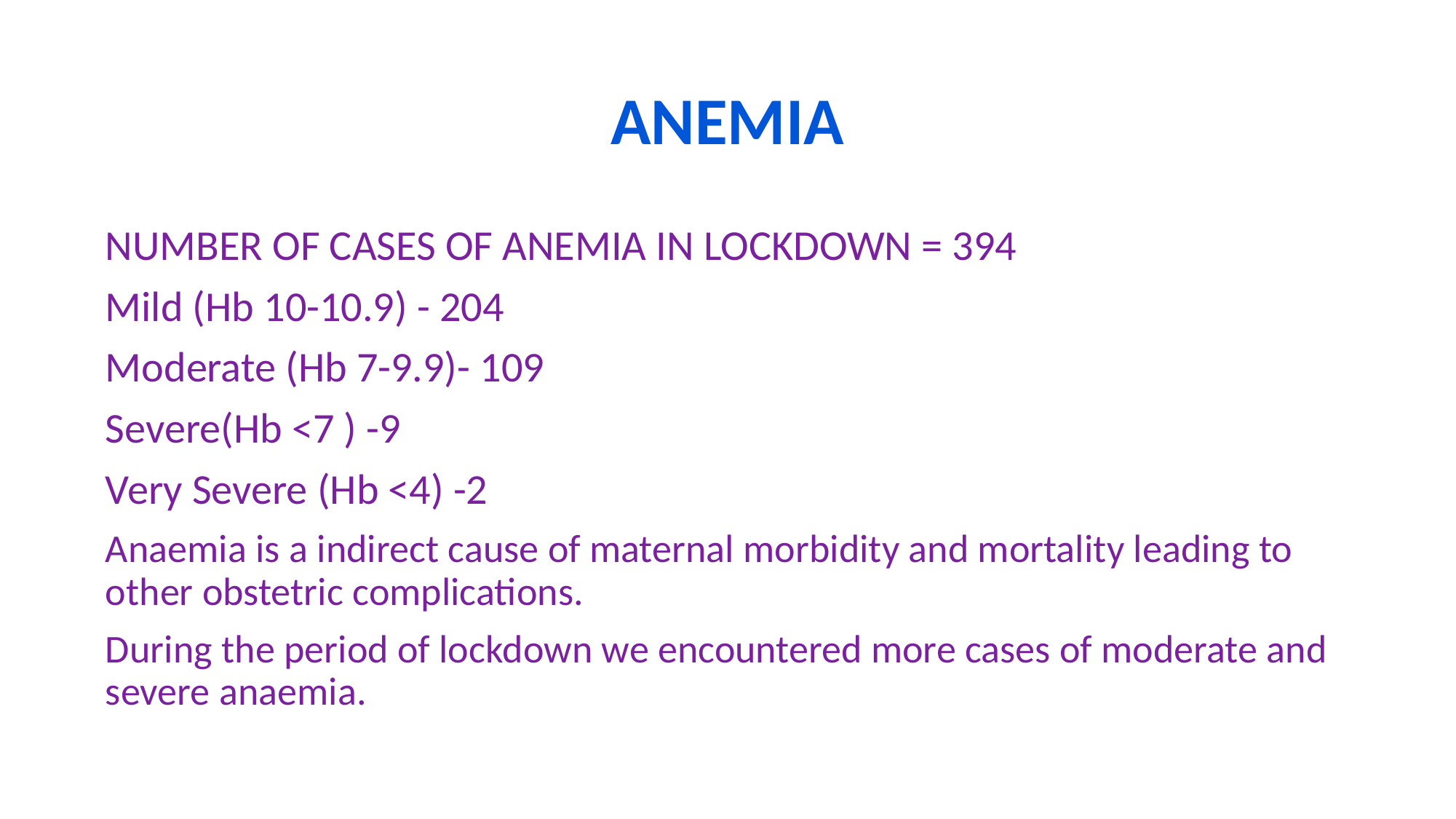

# ANEMIA
NUMBER OF CASES OF ANEMIA IN LOCKDOWN = 394
Mild (Hb 10-10.9) - 204
Moderate (Hb 7-9.9)- 109
Severe(Hb <7 ) -9
Very Severe (Hb <4) -2
Anaemia is a indirect cause of maternal morbidity and mortality leading to other obstetric complications.
During the period of lockdown we encountered more cases of moderate and severe anaemia.